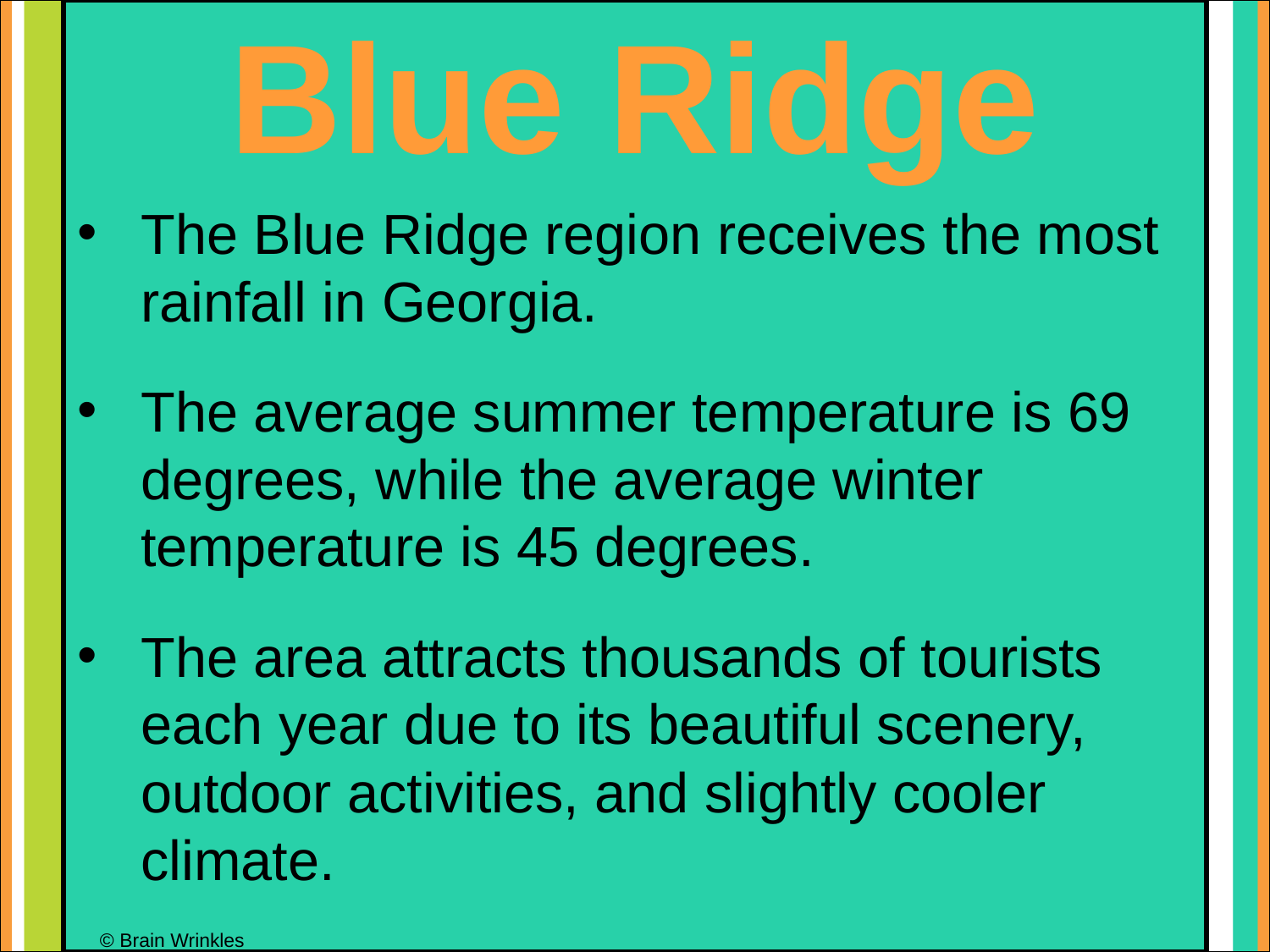

Blue Ridge
The Blue Ridge region receives the most rainfall in Georgia.

The average summer temperature is 69 degrees, while the average winter temperature is 45 degrees.

The area attracts thousands of tourists each year due to its beautiful scenery, outdoor activities, and slightly cooler climate.
© Brain Wrinkles